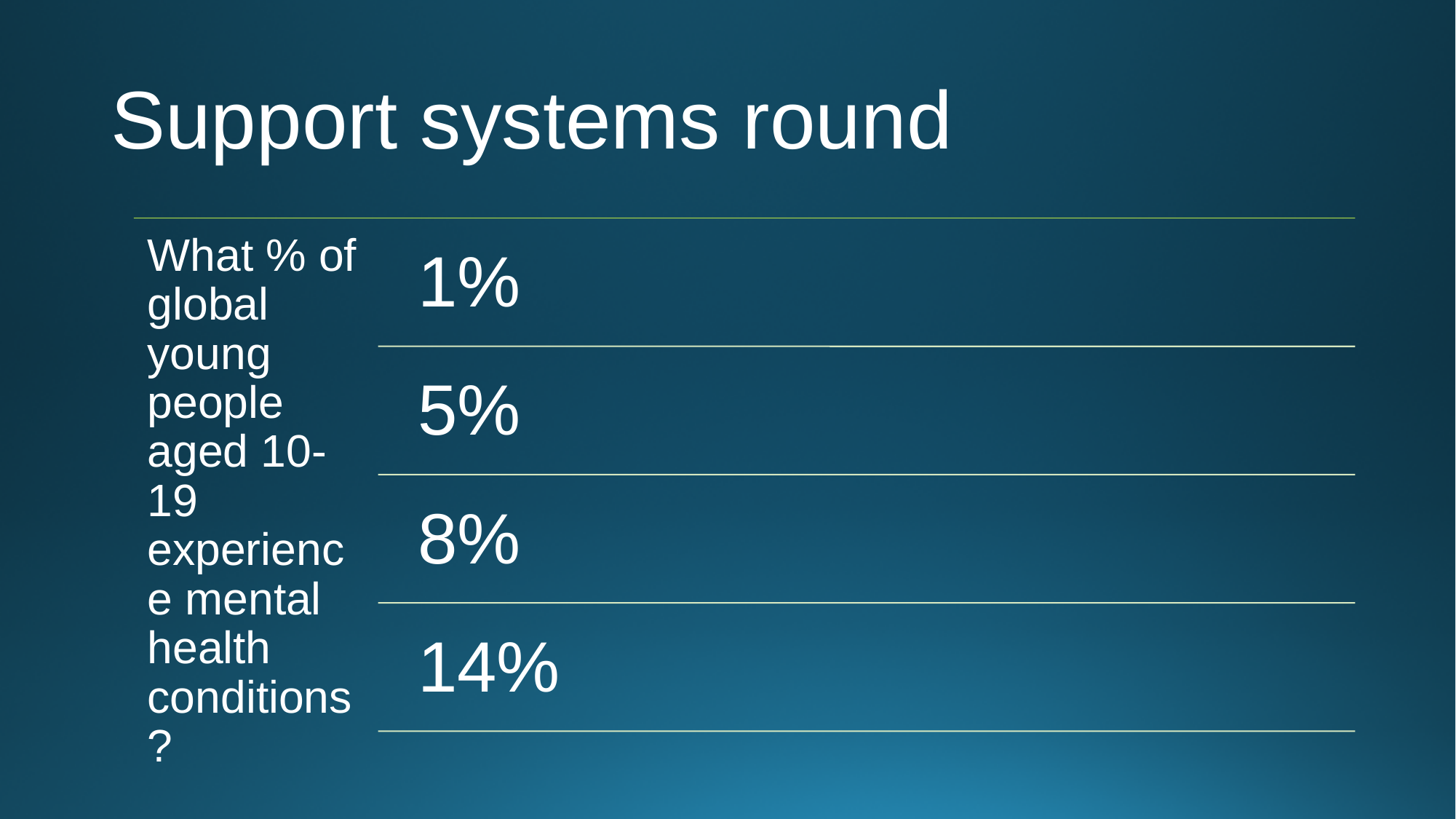

# Support systems round
What % of global young people aged 10-19 experience mental health conditions?
1%
5%
8%
14%